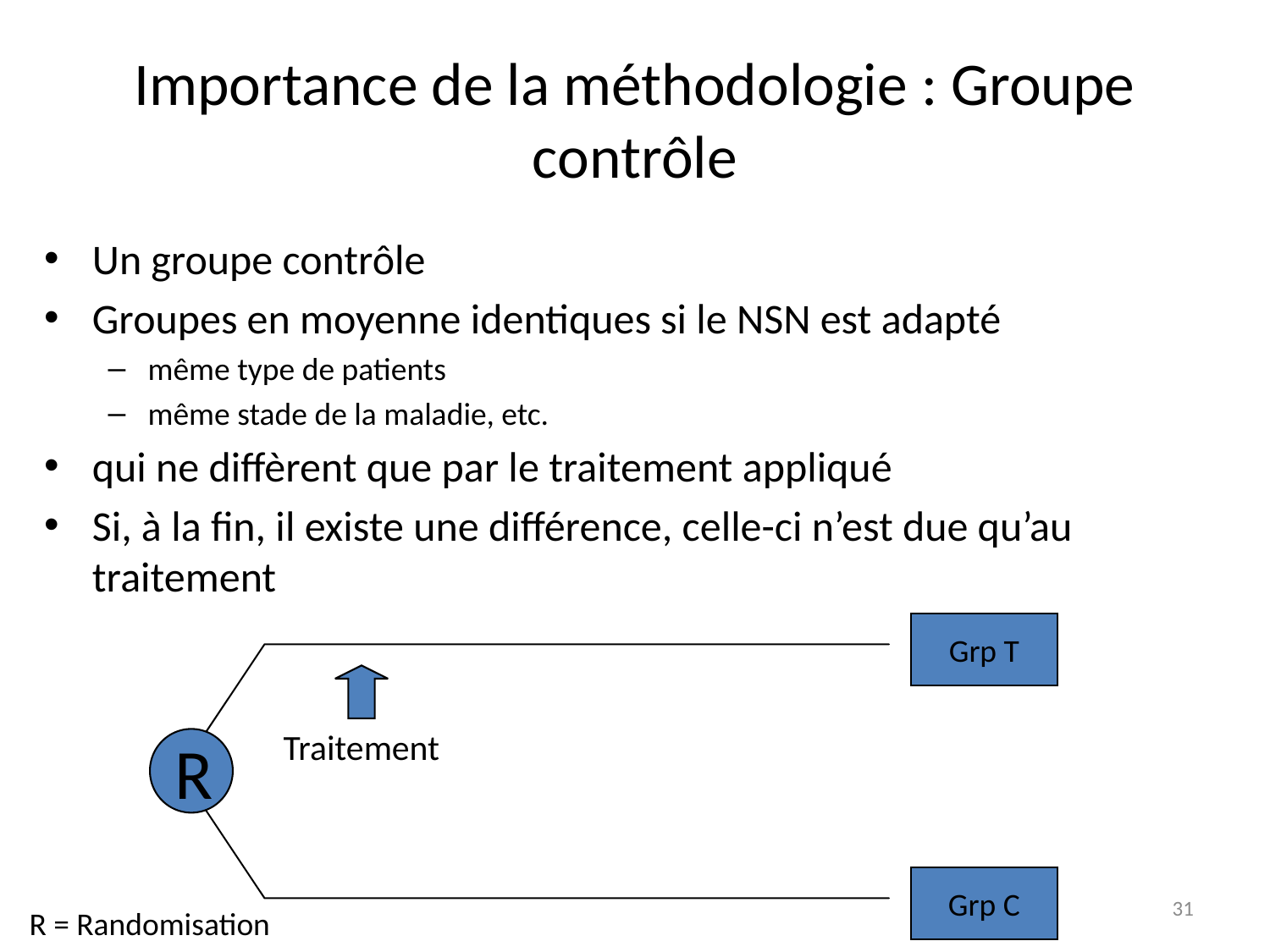

# Importance de la méthodologie : Groupe contrôle
Un groupe contrôle
Groupes en moyenne identiques si le NSN est adapté
même type de patients
même stade de la maladie, etc.
qui ne diffèrent que par le traitement appliqué
Si, à la fin, il existe une différence, celle-ci n’est due qu’au traitement
Grp T

Traitement
R

Grp C
31
R = Randomisation